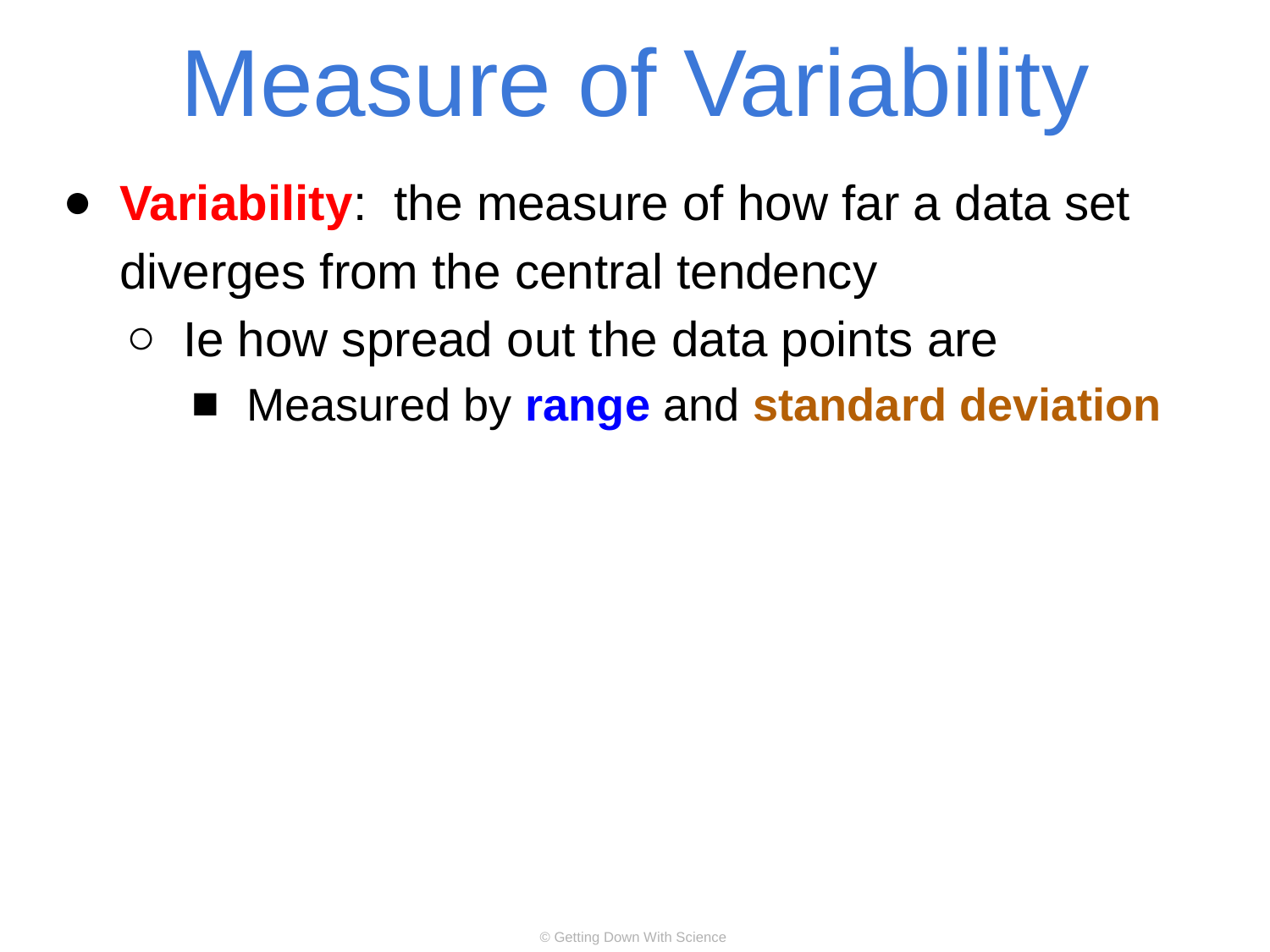

# Measure of Variability
Variability:  the measure of how far a data set diverges from the central tendency
Ie how spread out the data points are
Measured by range and standard deviation